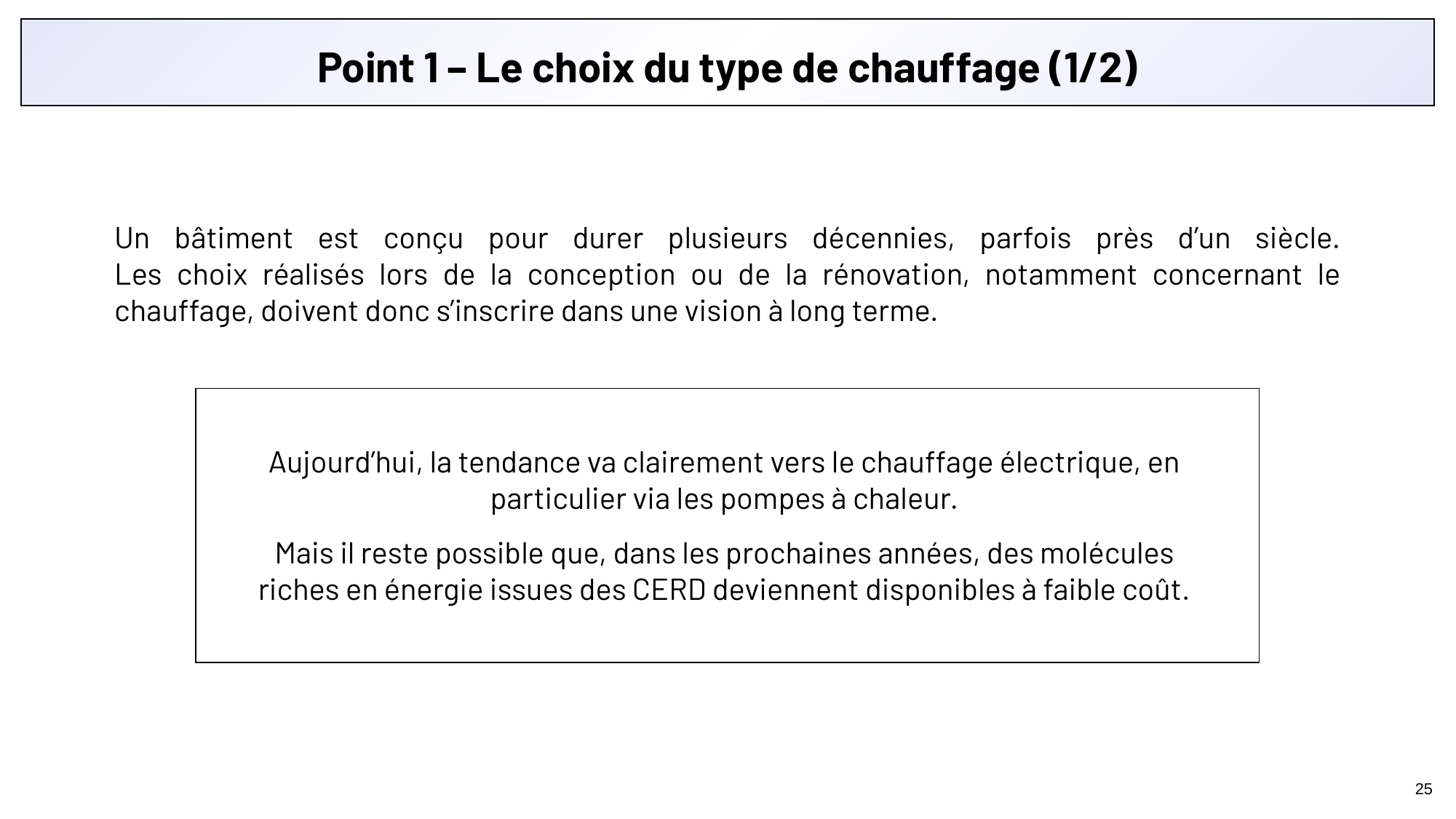

Point 1 – Le choix du type de chauffage (1/2)
Un bâtiment est conçu pour durer plusieurs décennies, parfois près d’un siècle.
Les choix réalisés lors de la conception ou de la rénovation, notamment concernant le chauffage, doivent donc s’inscrire dans une vision à long terme.

Aujourd’hui, la tendance va clairement vers le chauffage électrique, en particulier via les pompes à chaleur.

Mais il reste possible que, dans les prochaines années, des molécules riches en énergie issues des CERD deviennent disponibles à faible coût.
25